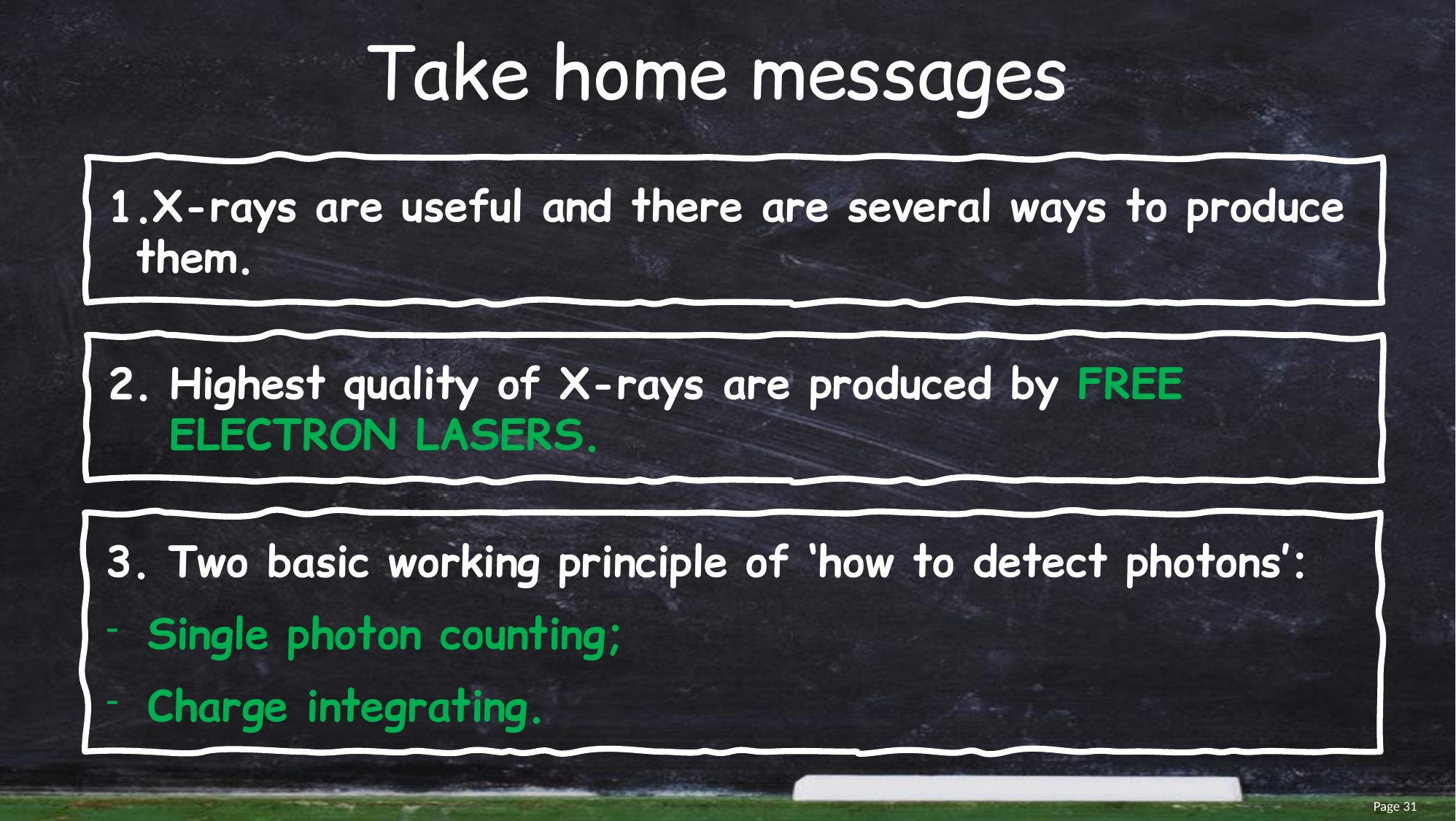

# Take home messages
X-rays are useful and there are several ways to produce them.
Highest quality of X-rays are produced by FREE ELECTRON LASERS.
Two basic working principle of ‘how to detect photons’:
Single photon counting;
Charge integrating.
Page 31